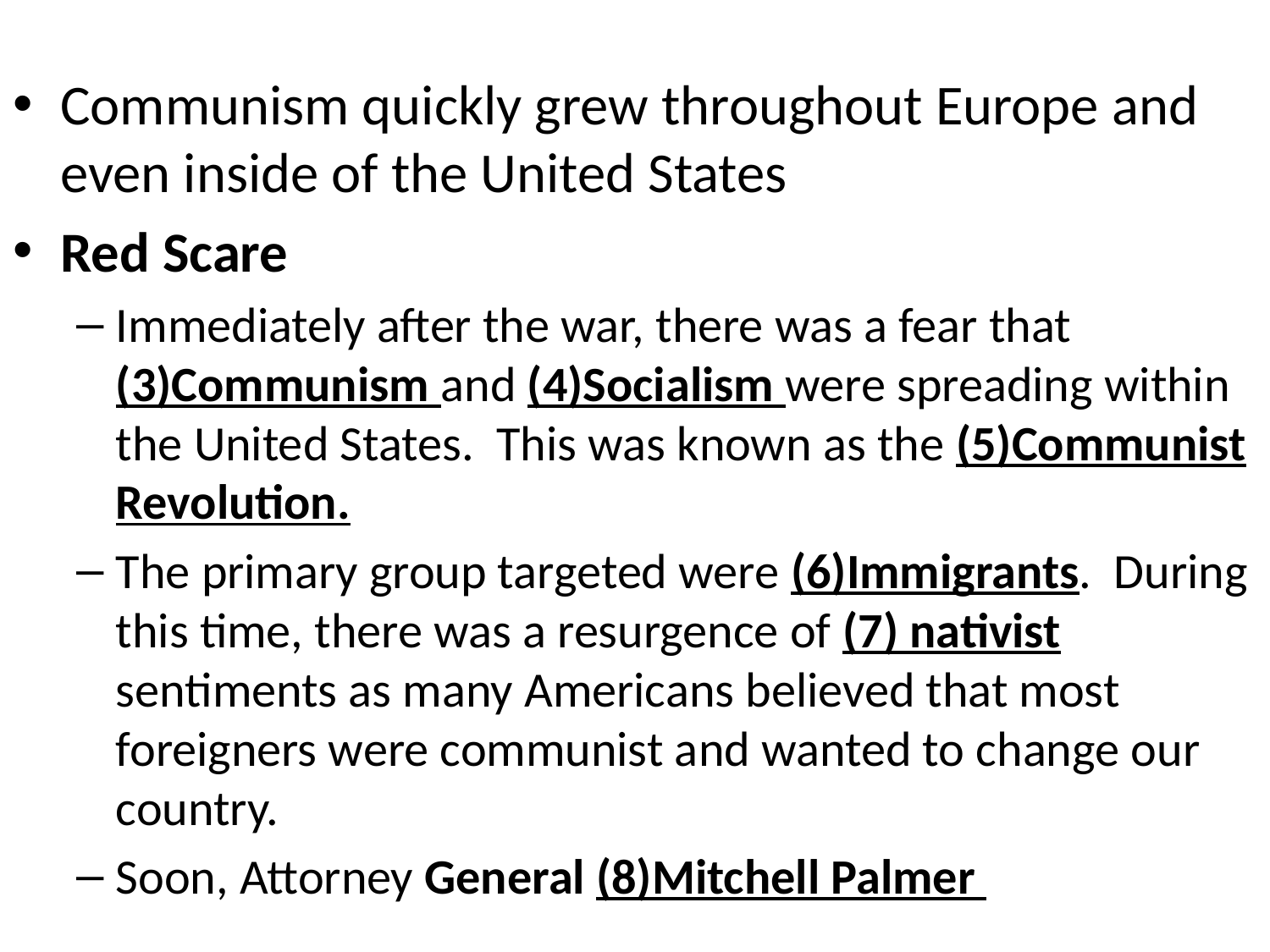

Communism quickly grew throughout Europe and even inside of the United States
Red Scare
Immediately after the war, there was a fear that (3)Communism and (4)Socialism were spreading within the United States.  This was known as the (5)Communist Revolution.
The primary group targeted were (6)Immigrants.  During this time, there was a resurgence of (7) nativist sentiments as many Americans believed that most foreigners were communist and wanted to change our country.
Soon, Attorney General (8)Mitchell Palmer